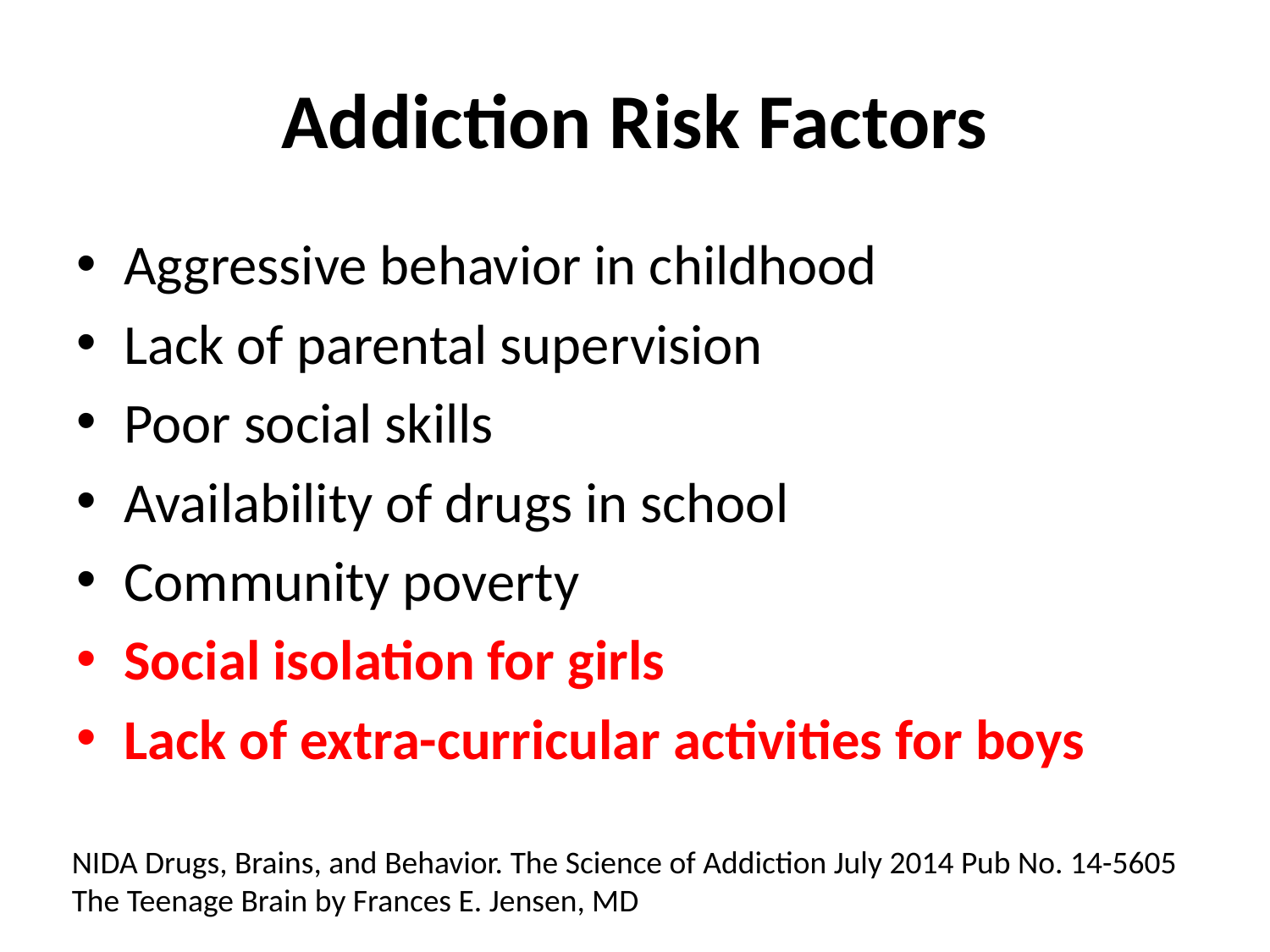

# Addiction Risk Factors

Aggressive behavior in childhood
Lack of parental supervision
Poor social skills
Availability of drugs in school
Community poverty
Social isolation for girls
Lack of extra-curricular activities for boys
NIDA Drugs, Brains, and Behavior. The Science of Addiction July 2014 Pub No. 14-5605
The Teenage Brain by Frances E. Jensen, MD